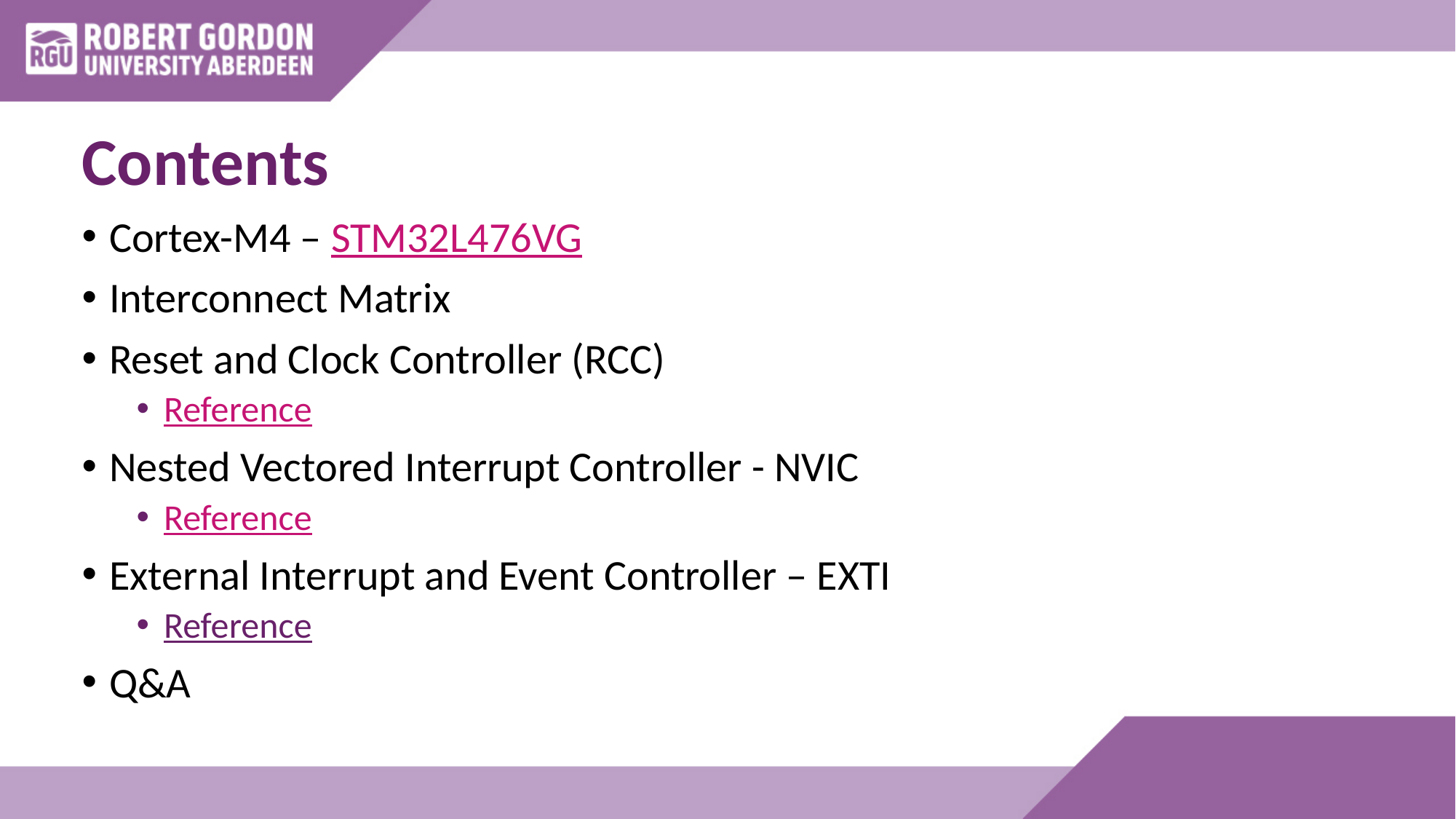

# Contents
Cortex-M4 – STM32L476VG
Interconnect Matrix
Reset and Clock Controller (RCC)
Reference
Nested Vectored Interrupt Controller - NVIC
Reference
External Interrupt and Event Controller – EXTI
Reference
Q&A